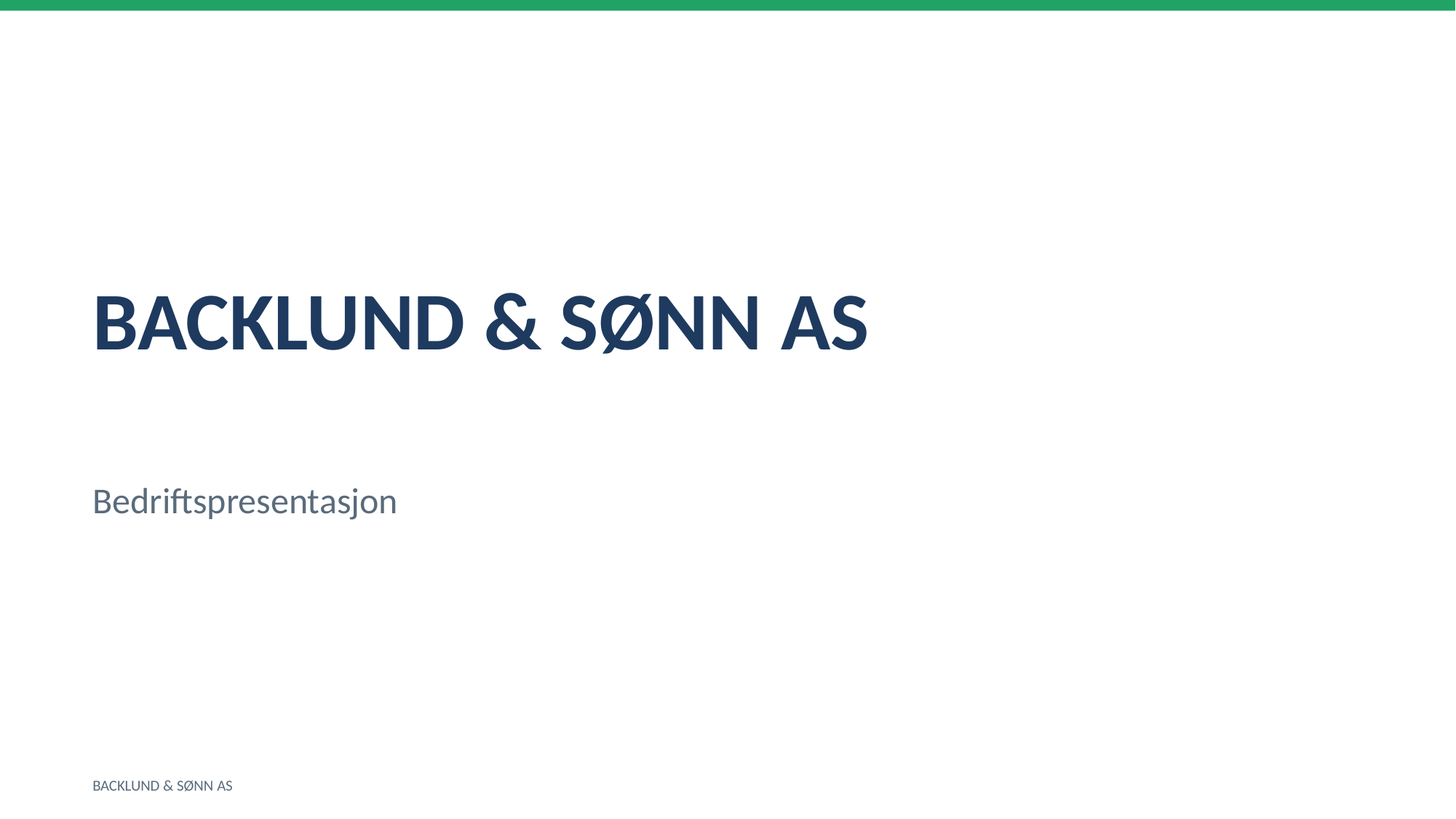

BACKLUND & SØNN AS
Bedriftspresentasjon
BACKLUND & SØNN AS